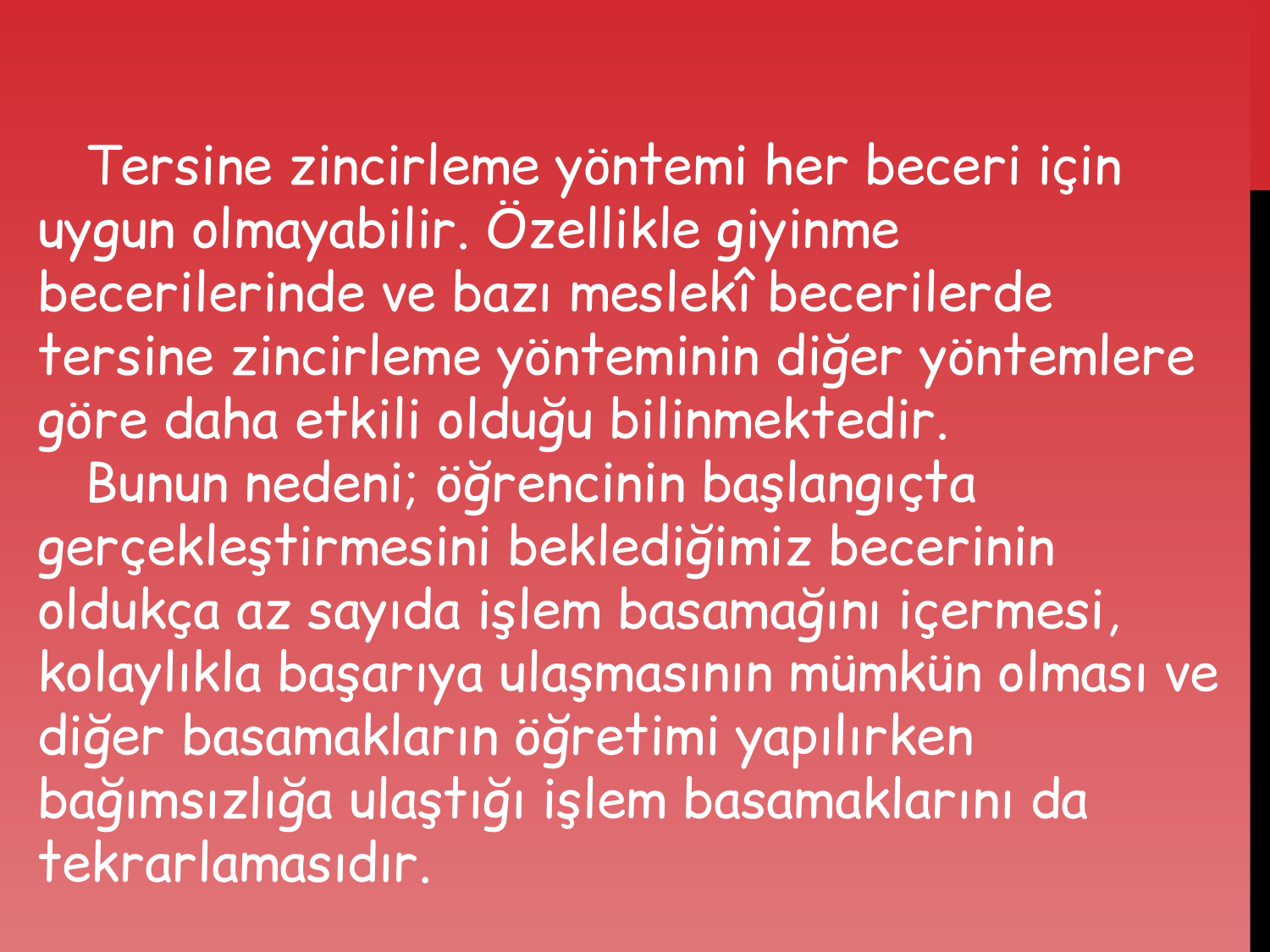

Tersine zincirleme yöntemi her beceri için uygun olmayabilir. Özellikle giyinme becerilerinde ve bazı meslekî becerilerde tersine zincirleme yönteminin diğer yöntemlere göre daha etkili olduğu bilinmektedir.
   Bunun nedeni; öğrencinin başlangıçta gerçekleştirmesini beklediğimiz becerinin oldukça az sayıda işlem basamağını içermesi, kolaylıkla başarıya ulaşmasının mümkün olması ve diğer basamakların öğretimi yapılırken bağımsızlığa ulaştığı işlem basamaklarını da tekrarlamasıdır.